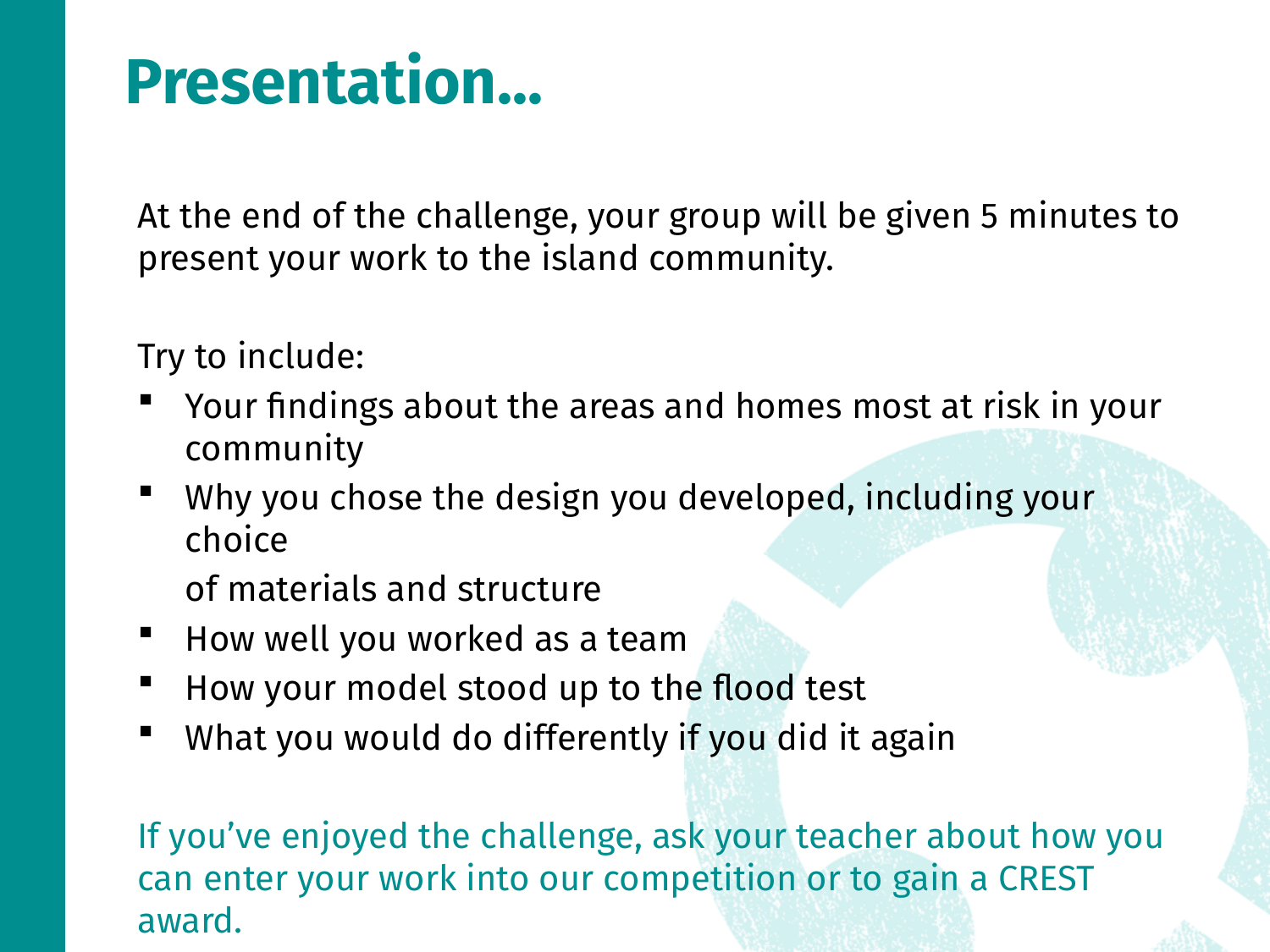

# Presentation...
At the end of the challenge, your group will be given 5 minutes to present your work to the island community.

Try to include:
Your findings about the areas and homes most at risk in your community
Why you chose the design you developed, including your choice
	of materials and structure
How well you worked as a team
How your model stood up to the flood test
What you would do differently if you did it again

If you’ve enjoyed the challenge, ask your teacher about how you can enter your work into our competition or to gain a CREST award.